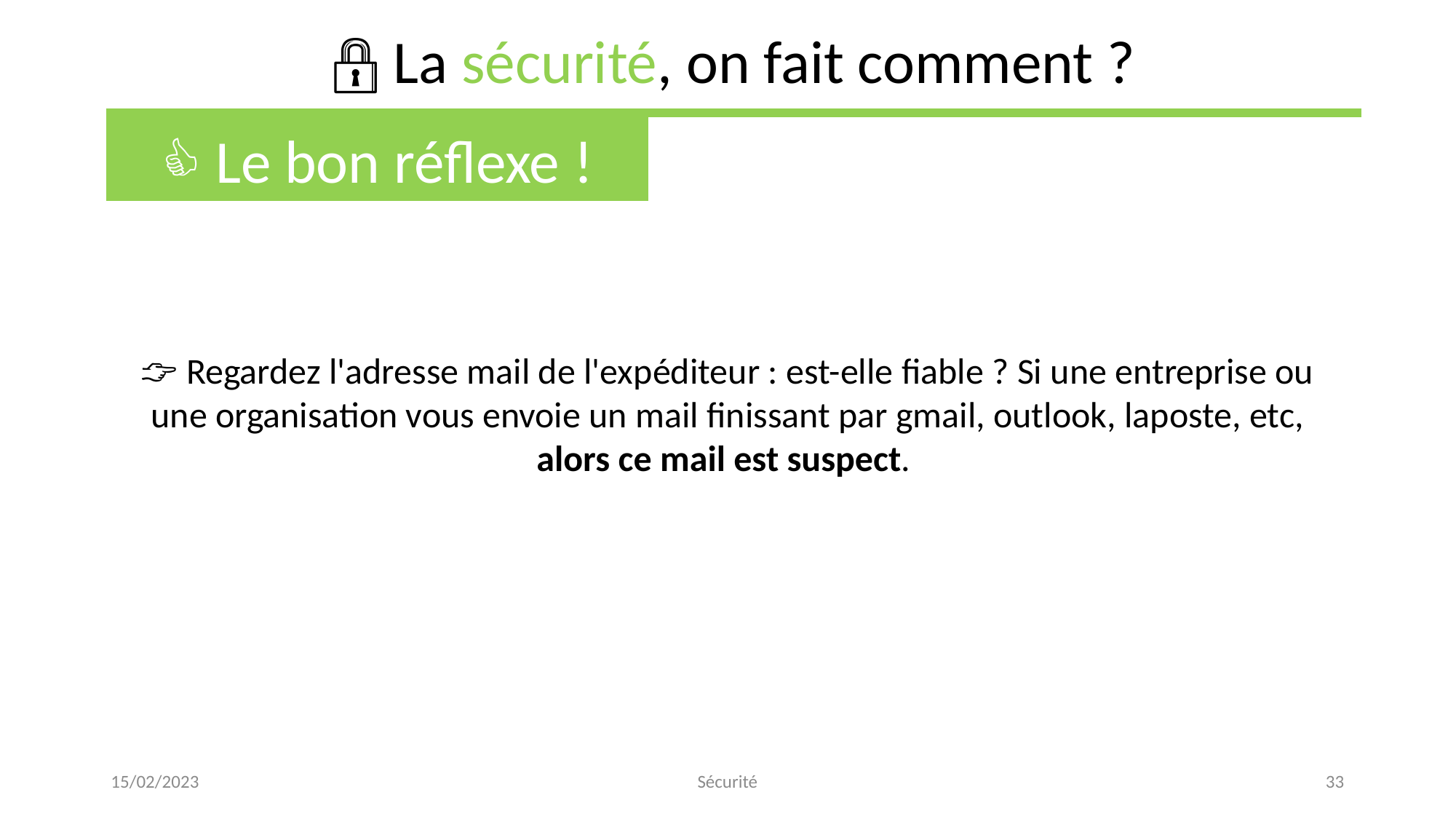

🔒 La sécurité, on fait comment ?
👍 Le bon réflexe !
👉 Regardez l'adresse mail de l'expéditeur : est-elle fiable ? Si une entreprise ou une organisation vous envoie un mail finissant par gmail, outlook, laposte, etc, alors ce mail est suspect.

15/02/2023
Sécurité
33